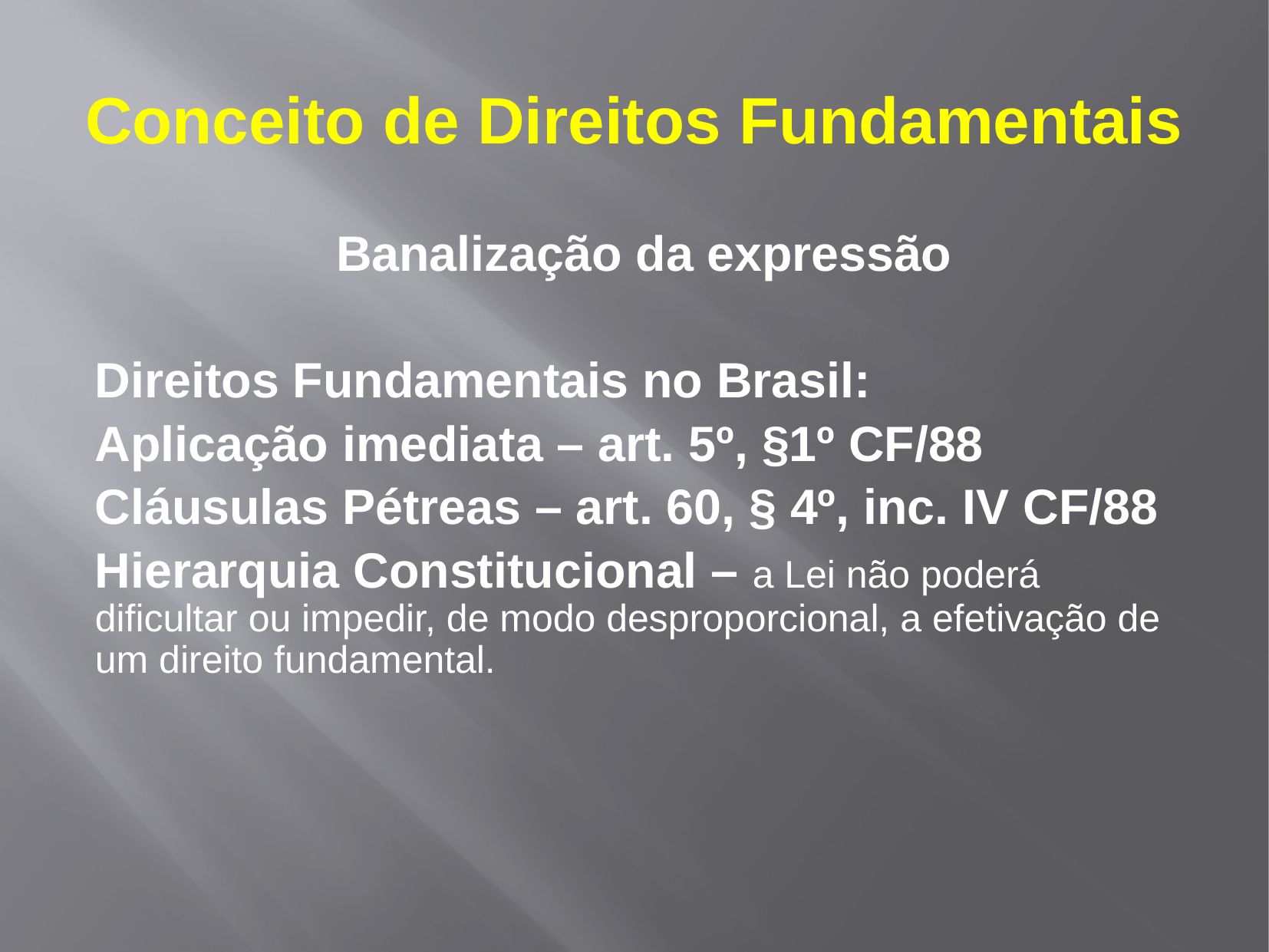

# Conceito de Direitos Fundamentais
Banalização da expressão

Direitos Fundamentais no Brasil:
Aplicação imediata – art. 5º, §1º CF/88
Cláusulas Pétreas – art. 60, § 4º, inc. IV CF/88
Hierarquia Constitucional – a Lei não poderá dificultar ou impedir, de modo desproporcional, a efetivação de um direito fundamental.